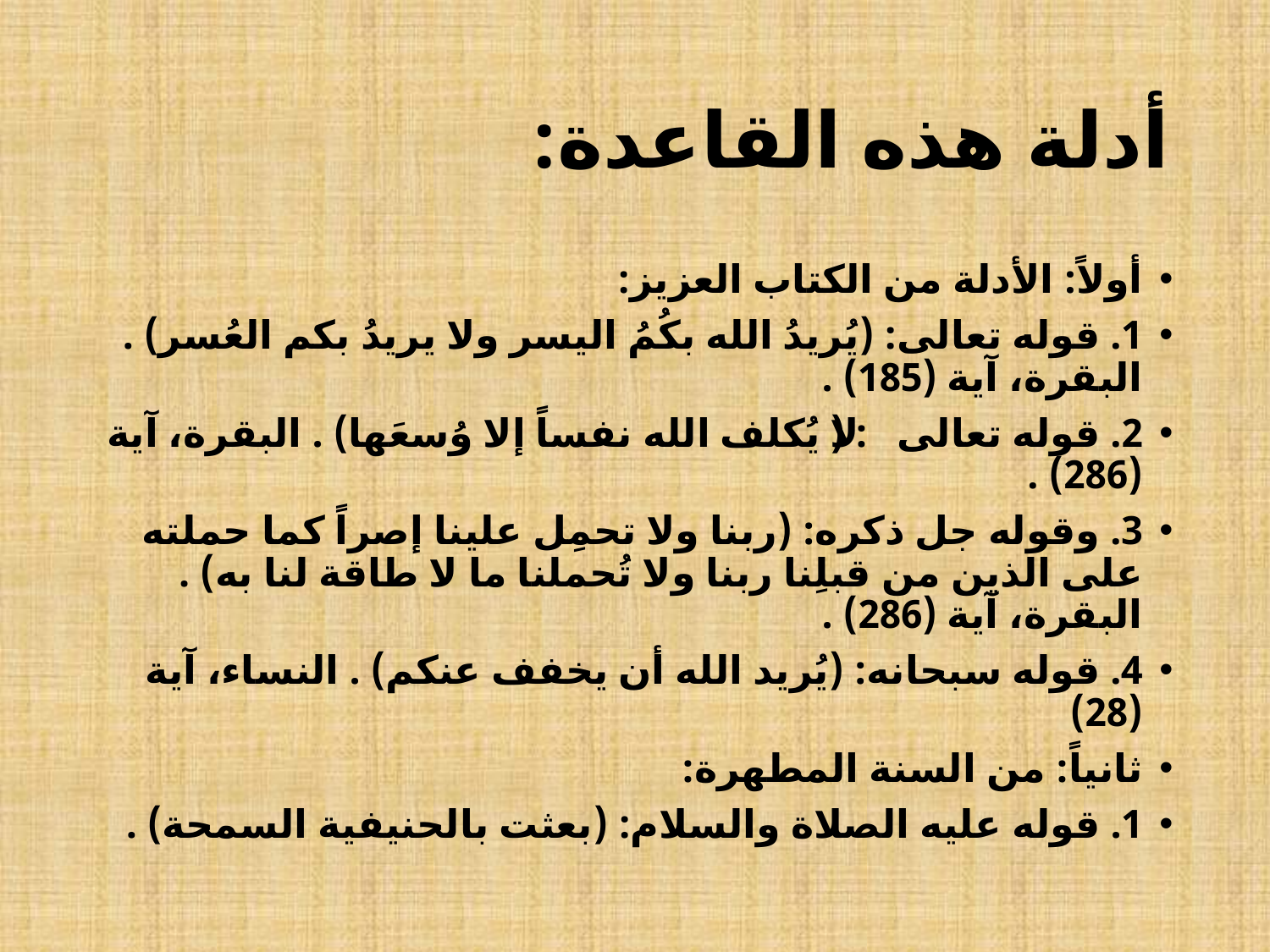

# أدلة هذه القاعدة:
أولاً: الأدلة من الكتاب العزيز:
1. قوله تعالى: (يُريدُ الله بكُمُ اليسر ولا يريدُ بكم العُسر) . البقرة، آية (185) .
2. قوله تعالى: (لا يُكلف الله نفساً إلا وُسعَها) . البقرة، آية (286) .
3. وقوله جل ذكره: (ربنا ولا تحمِل علينا إصراً كما حملته على الذين من قبلِنا ربنا ولا تُحملنا ما لا طاقة لنا به) . البقرة، آية (286) .
4. قوله سبحانه: (يُريد الله أن يخفف عنكم) . النساء، آية (28)
ثانياً: من السنة المطهرة:
1. قوله عليه الصلاة والسلام: (بعثت بالحنيفية السمحة) .